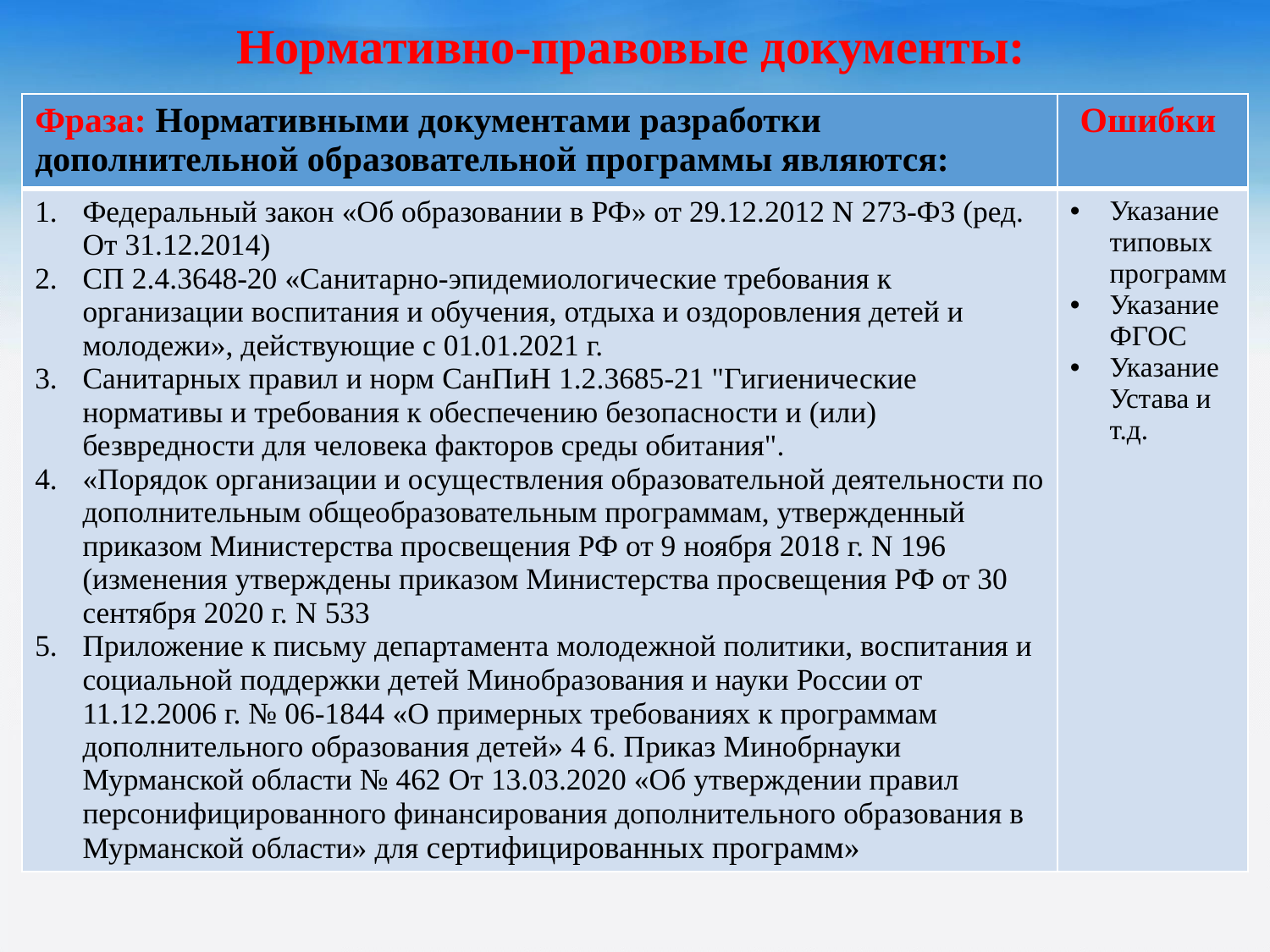

# Нормативно-правовые документы:
| Фраза: Нормативными документами разработки дополнительной образовательной программы являются: | Ошибки |
| --- | --- |
| Федеральный закон «Об образовании в РФ» от 29.12.2012 N 273-ФЗ (ред. От 31.12.2014) СП 2.4.3648-20 «Санитарно-эпидемиологические требования к организации воспитания и обучения, отдыха и оздоровления детей и молодежи», действующие с 01.01.2021 г. Санитарных правил и норм СанПиН 1.2.3685-21 "Гигиенические нормативы и требования к обеспечению безопасности и (или) безвредности для человека факторов среды обитания". «Порядок организации и осуществления образовательной деятельности по дополнительным общеобразовательным программам, утвержденный приказом Министерства просвещения РФ от 9 ноября 2018 г. N 196 (изменения утверждены приказом Министерства просвещения РФ от 30 сентября 2020 г. N 533 Приложение к письму департамента молодежной политики, воспитания и социальной поддержки детей Минобразования и науки России от 11.12.2006 г. № 06-1844 «О примерных требованиях к программам дополнительного образования детей» 4 6. Приказ Минобрнауки Мурманской области № 462 От 13.03.2020 «Об утверждении правил персонифицированного финансирования дополнительного образования в Мурманской области» для сертифицированных программ» | Указание типовых программ Указание ФГОС Указание Устава и т.д. |